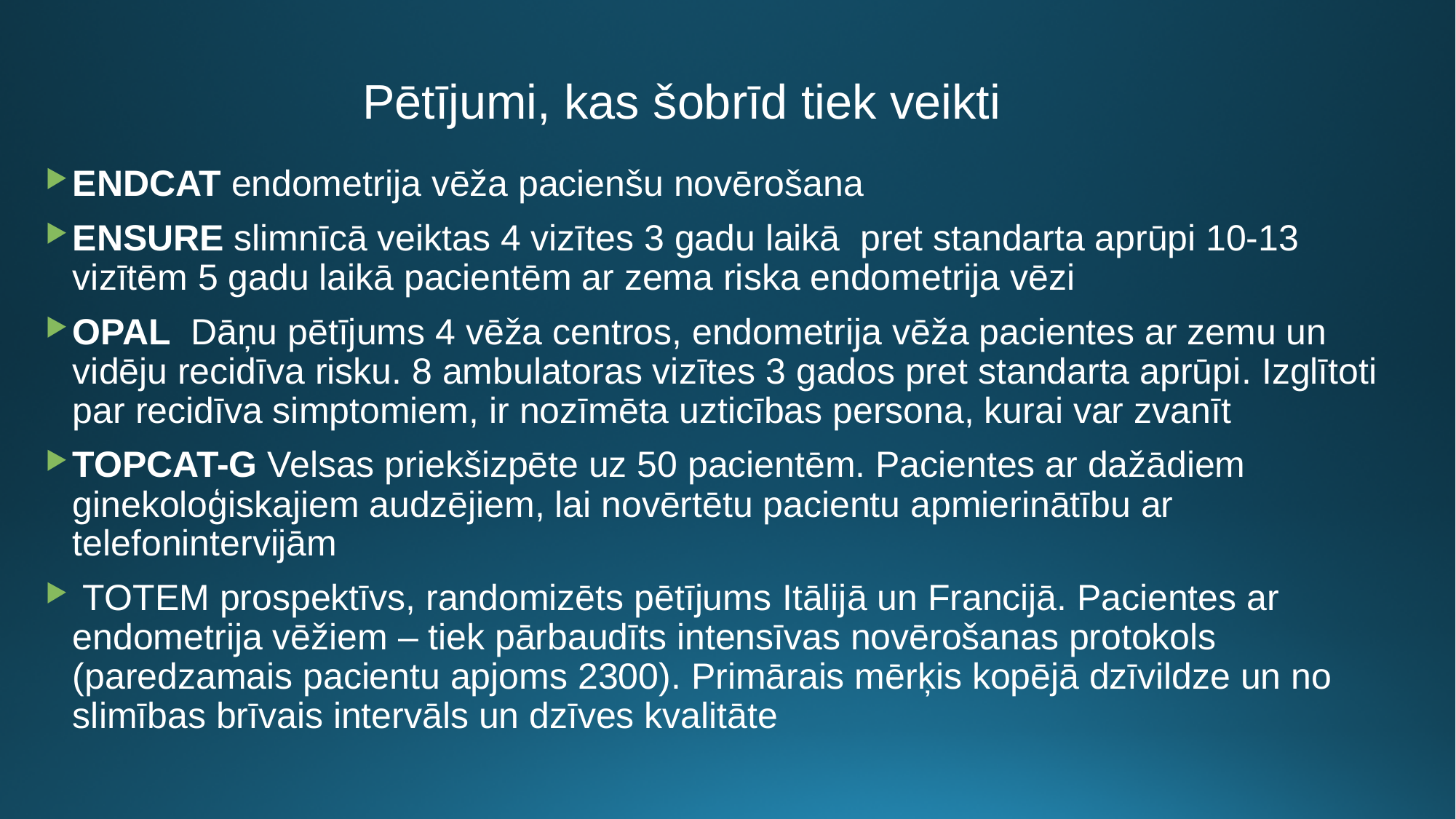

# Pētījumi, kas šobrīd tiek veikti
ENDCAT endometrija vēža pacienšu novērošana
ENSURE slimnīcā veiktas 4 vizītes 3 gadu laikā  pret standarta aprūpi 10-13 vizītēm 5 gadu laikā pacientēm ar zema riska endometrija vēzi
OPAL  Dāņu pētījums 4 vēža centros, endometrija vēža pacientes ar zemu un vidēju recidīva risku. 8 ambulatoras vizītes 3 gados pret standarta aprūpi. Izglītoti par recidīva simptomiem, ir nozīmēta uzticības persona, kurai var zvanīt
TOPCAT-G Velsas priekšizpēte uz 50 pacientēm. Pacientes ar dažādiem ginekoloģiskajiem audzējiem, lai novērtētu pacientu apmierinātību ar telefonintervijām
 TOTEM prospektīvs, randomizēts pētījums Itālijā un Francijā. Pacientes ar endometrija vēžiem – tiek pārbaudīts intensīvas novērošanas protokols (paredzamais pacientu apjoms 2300). Primārais mērķis kopējā dzīvildze un no slimības brīvais intervāls un dzīves kvalitāte